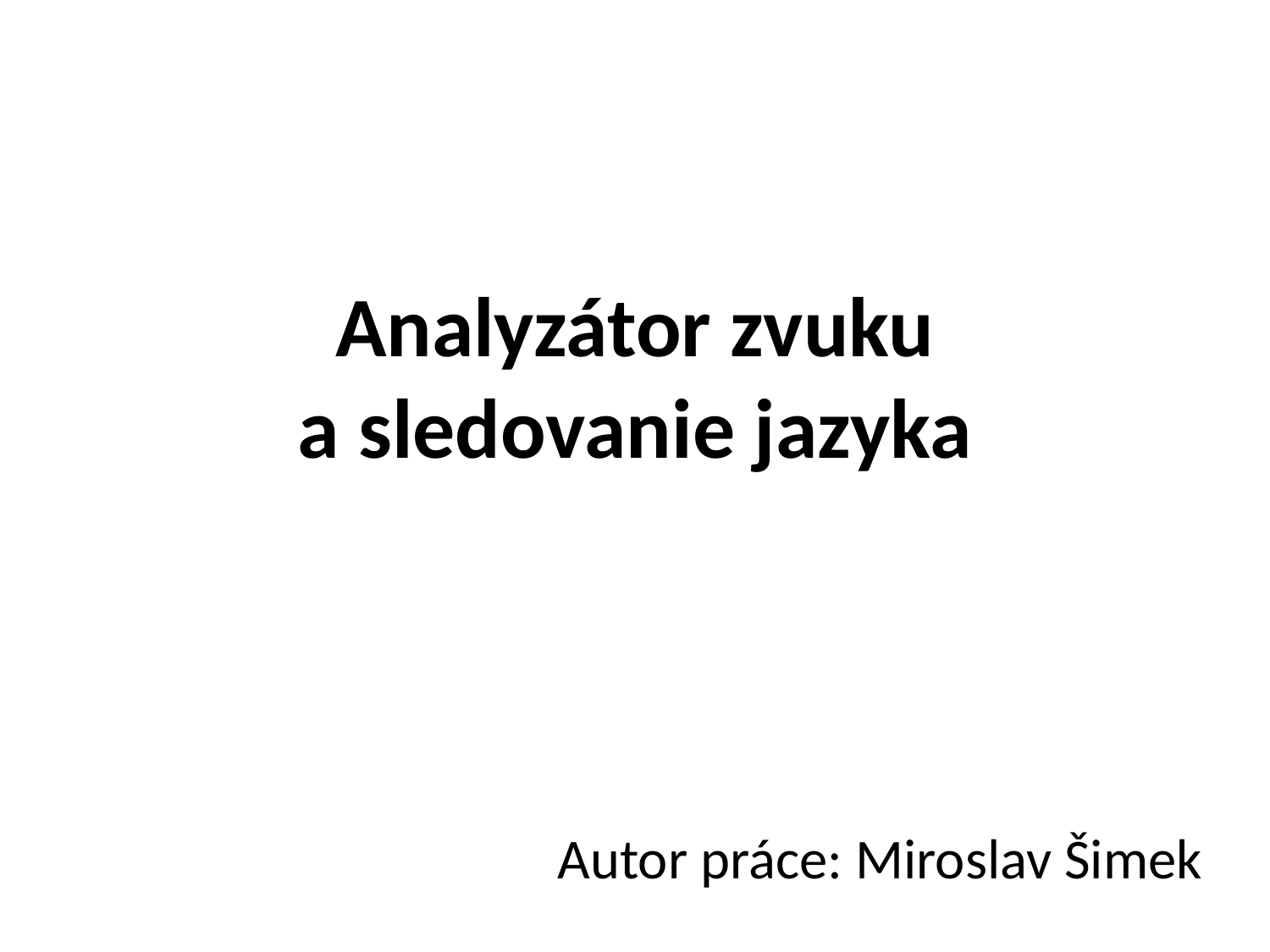

Analyzátor zvuku
a sledovanie jazyka
Autor práce: Miroslav Šimek